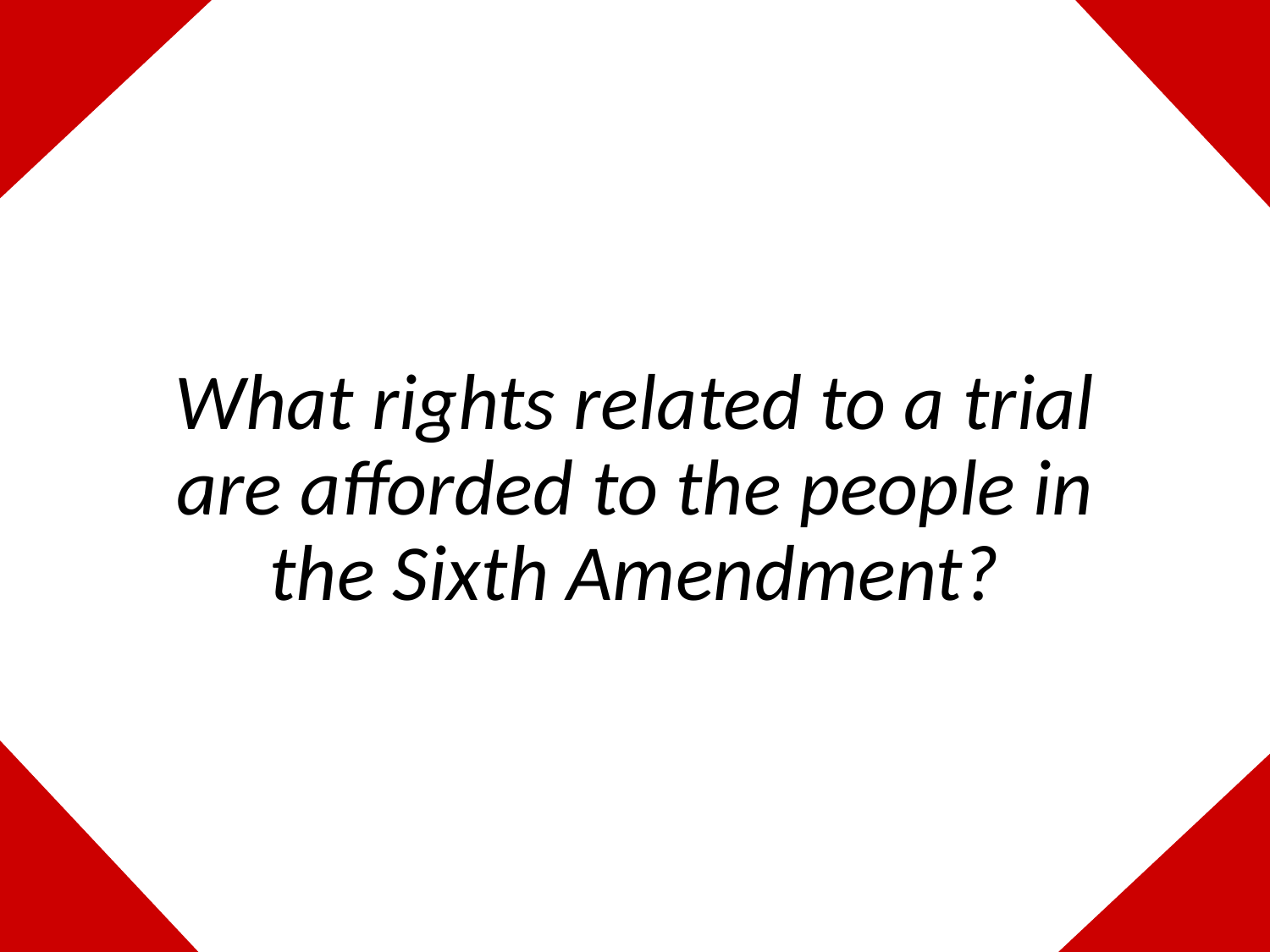

# What rights related to a trial are afforded to the people in the Sixth Amendment?